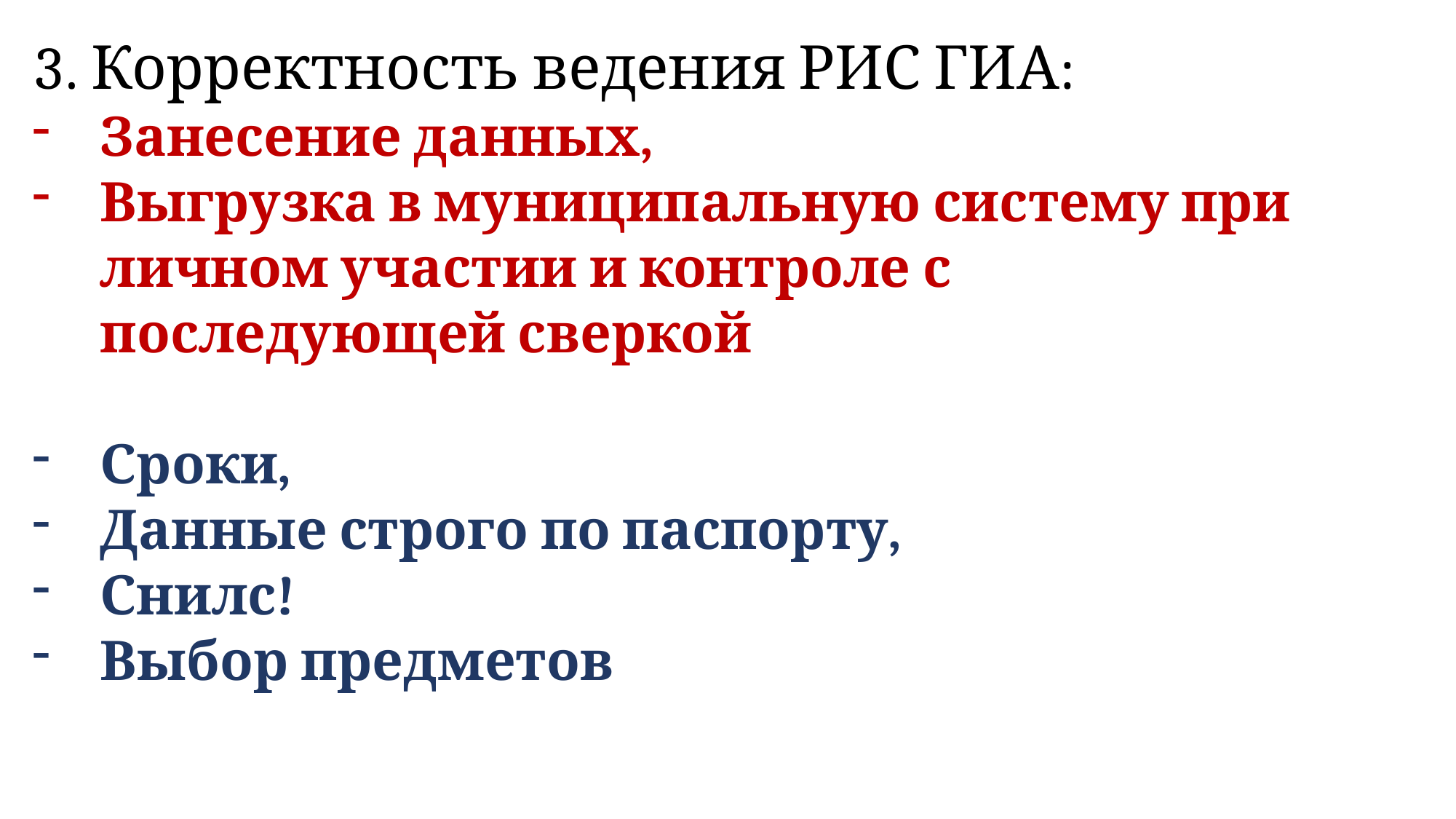

3. Корректность ведения РИС ГИА:
Занесение данных,
Выгрузка в муниципальную систему при личном участии и контроле с последующей сверкой

Сроки,
Данные строго по паспорту,
Снилс!
Выбор предметов